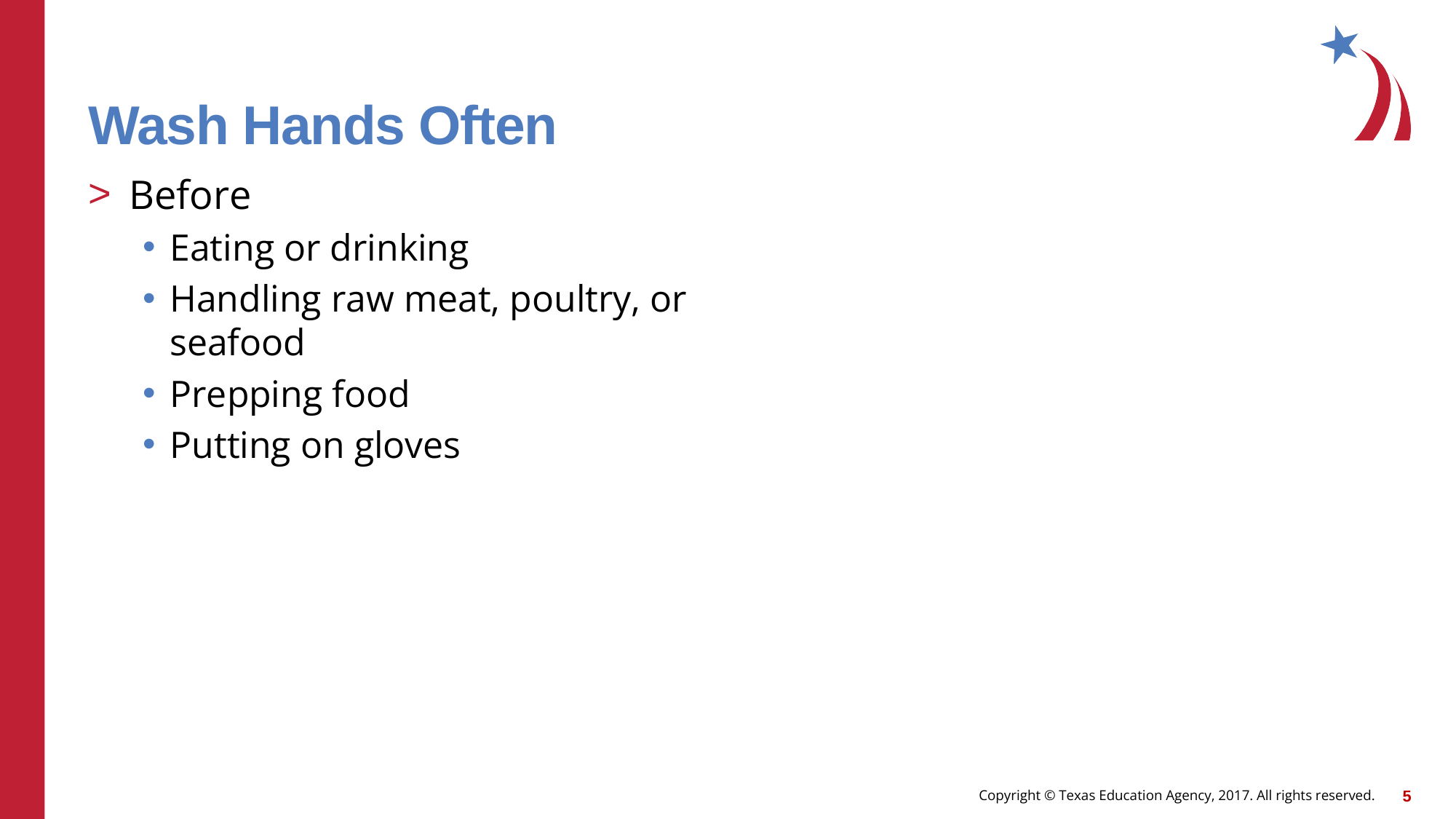

Wash Hands Often
Before
Eating or drinking
Handling raw meat, poultry, or seafood
Prepping food
Putting on gloves